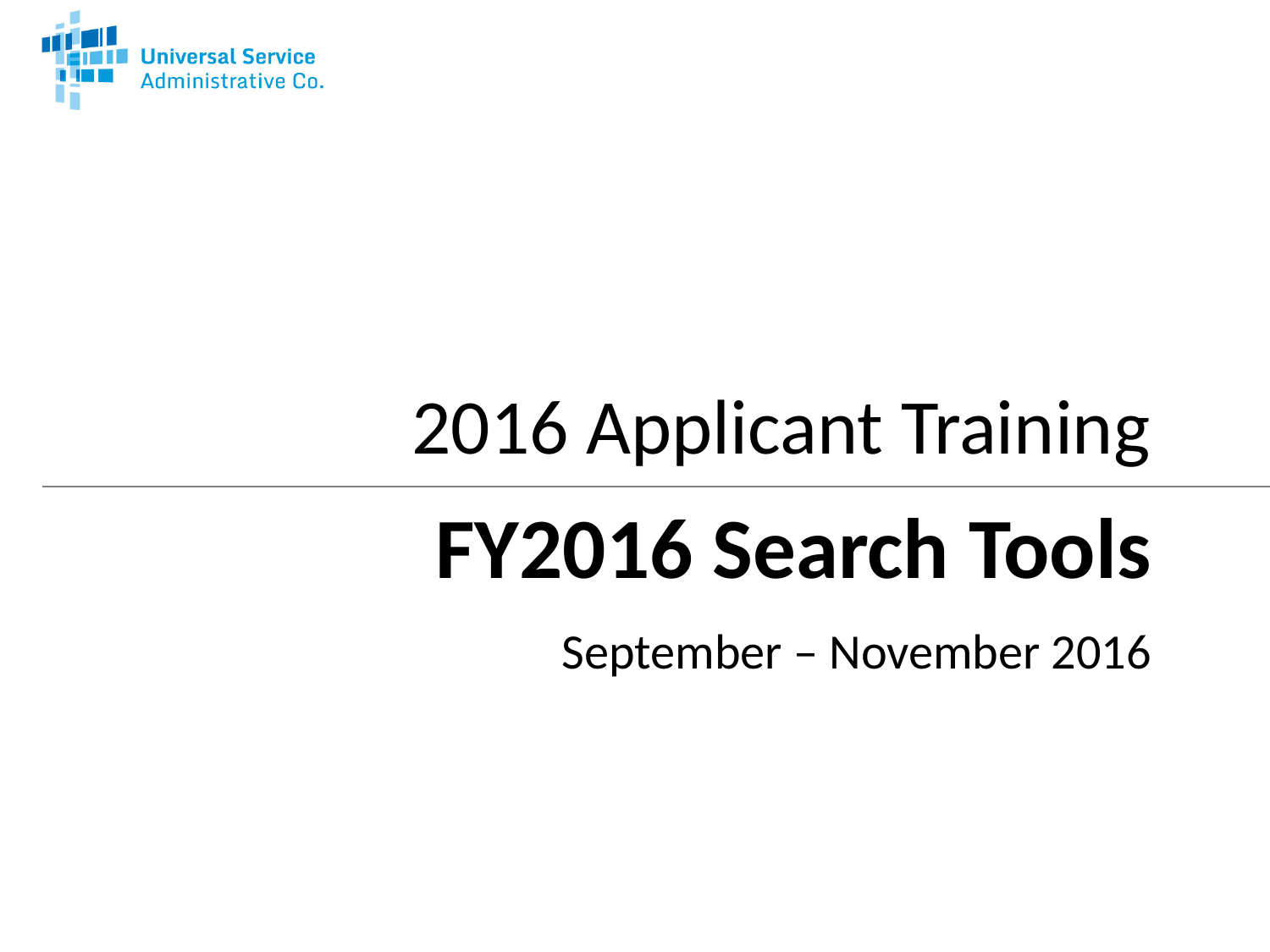

2016 Applicant Training
FY2016 Search Tools
September – November 2016